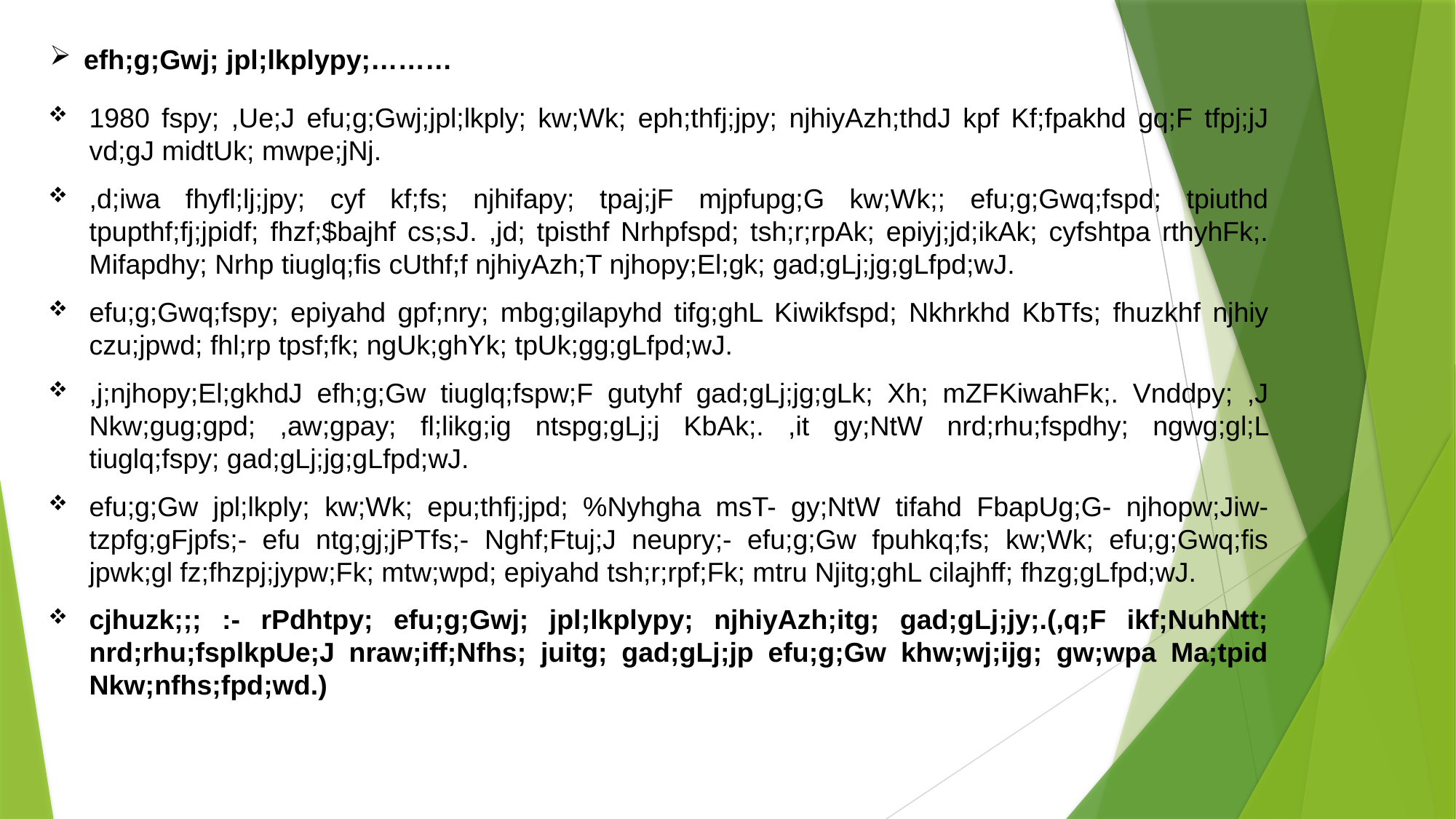

# efh;g;Gwj; jpl;lkplypy;………
1980 fspy; ,Ue;J efu;g;Gwj;jpl;lkply; kw;Wk; eph;thfj;jpy; njhiyAzh;thdJ kpf Kf;fpakhd gq;F tfpj;jJ vd;gJ midtUk; mwpe;jNj.
,d;iwa fhyfl;lj;jpy; cyf kf;fs; njhifapy; tpaj;jF mjpfupg;G kw;Wk;; efu;g;Gwq;fspd; tpiuthd tpupthf;fj;jpidf; fhzf;$bajhf cs;sJ. ,jd; tpisthf Nrhpfspd; tsh;r;rpAk; epiyj;jd;ikAk; cyfshtpa rthyhFk;. Mifapdhy; Nrhp tiuglq;fis cUthf;f njhiyAzh;T njhopy;El;gk; gad;gLj;jg;gLfpd;wJ.
efu;g;Gwq;fspy; epiyahd gpf;nry; mbg;gilapyhd tifg;ghL Kiwikfspd; Nkhrkhd KbTfs; fhuzkhf njhiy czu;jpwd; fhl;rp tpsf;fk; ngUk;ghYk; tpUk;gg;gLfpd;wJ.
,j;njhopy;El;gkhdJ efh;g;Gw tiuglq;fspw;F gutyhf gad;gLj;jg;gLk; Xh; mZFKiwahFk;. Vnddpy; ,J Nkw;gug;gpd; ,aw;gpay; fl;likg;ig ntspg;gLj;j KbAk;. ,it gy;NtW nrd;rhu;fspdhy; ngwg;gl;L tiuglq;fspy; gad;gLj;jg;gLfpd;wJ.
efu;g;Gw jpl;lkply; kw;Wk; epu;thfj;jpd; %Nyhgha msT- gy;NtW tifahd FbapUg;G- njhopw;Jiw- tzpfg;gFjpfs;- efu ntg;gj;jPTfs;- Nghf;Ftuj;J neupry;- efu;g;Gw fpuhkq;fs; kw;Wk; efu;g;Gwq;fis jpwk;gl fz;fhzpj;jypw;Fk; mtw;wpd; epiyahd tsh;r;rpf;Fk; mtru Njitg;ghL cilajhff; fhzg;gLfpd;wJ.
cjhuzk;;; :- rPdhtpy; efu;g;Gwj; jpl;lkplypy; njhiyAzh;itg; gad;gLj;jy;.(,q;F ikf;NuhNtt; nrd;rhu;fsplkpUe;J nraw;iff;Nfhs; juitg; gad;gLj;jp efu;g;Gw khw;wj;ijg; gw;wpa Ma;tpid Nkw;nfhs;fpd;wd.)